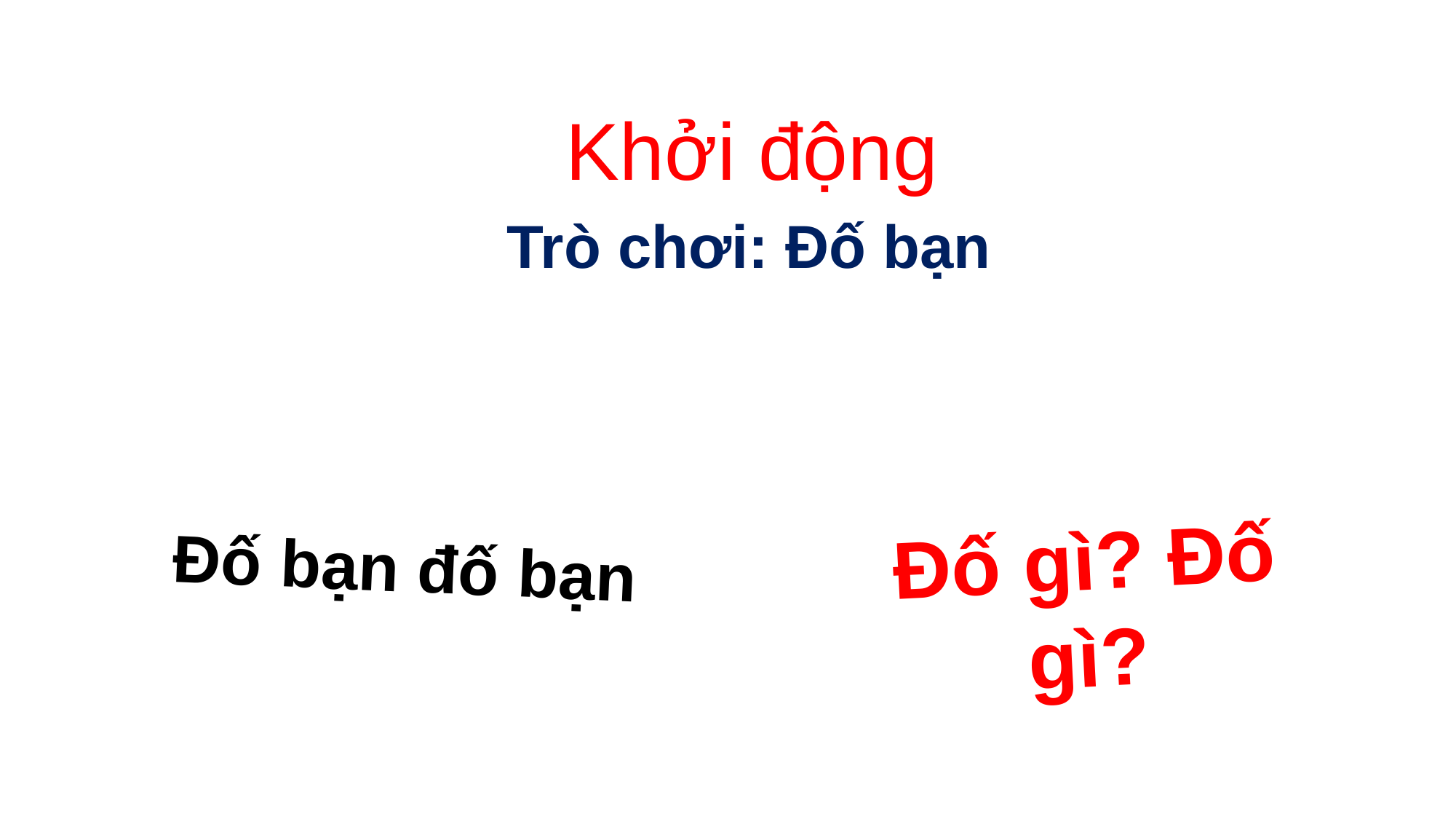

Khởi động
Trò chơi: Đố bạn
Đố gì? Đố gì?
Đố bạn đố bạn